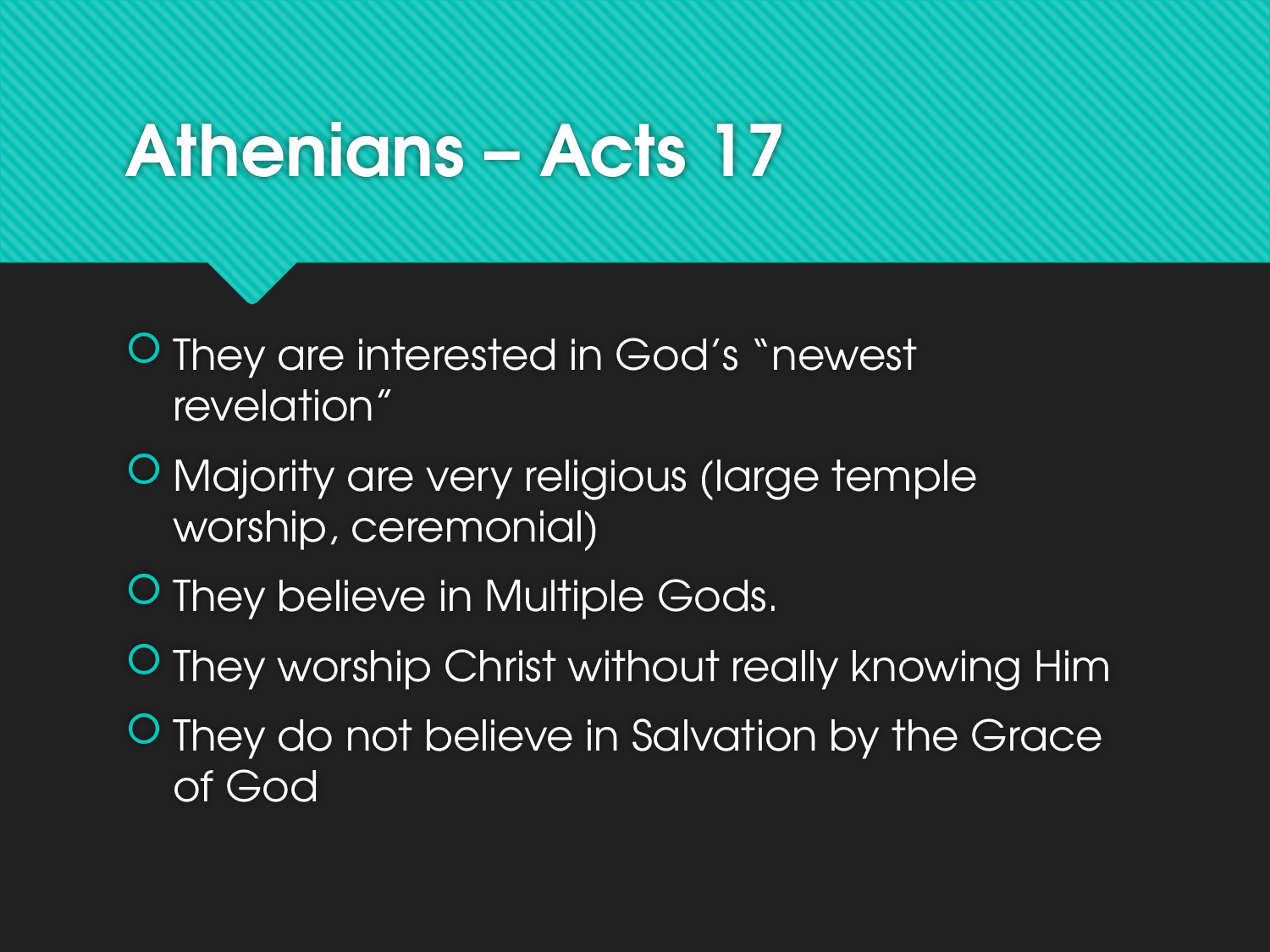

# Athenians – Acts 17
They are interested in God’s “newest revelation”
Majority are very religious (large temple worship, ceremonial)
They believe in Multiple Gods.
They worship Christ without really knowing Him
They do not believe in Salvation by the Grace of God